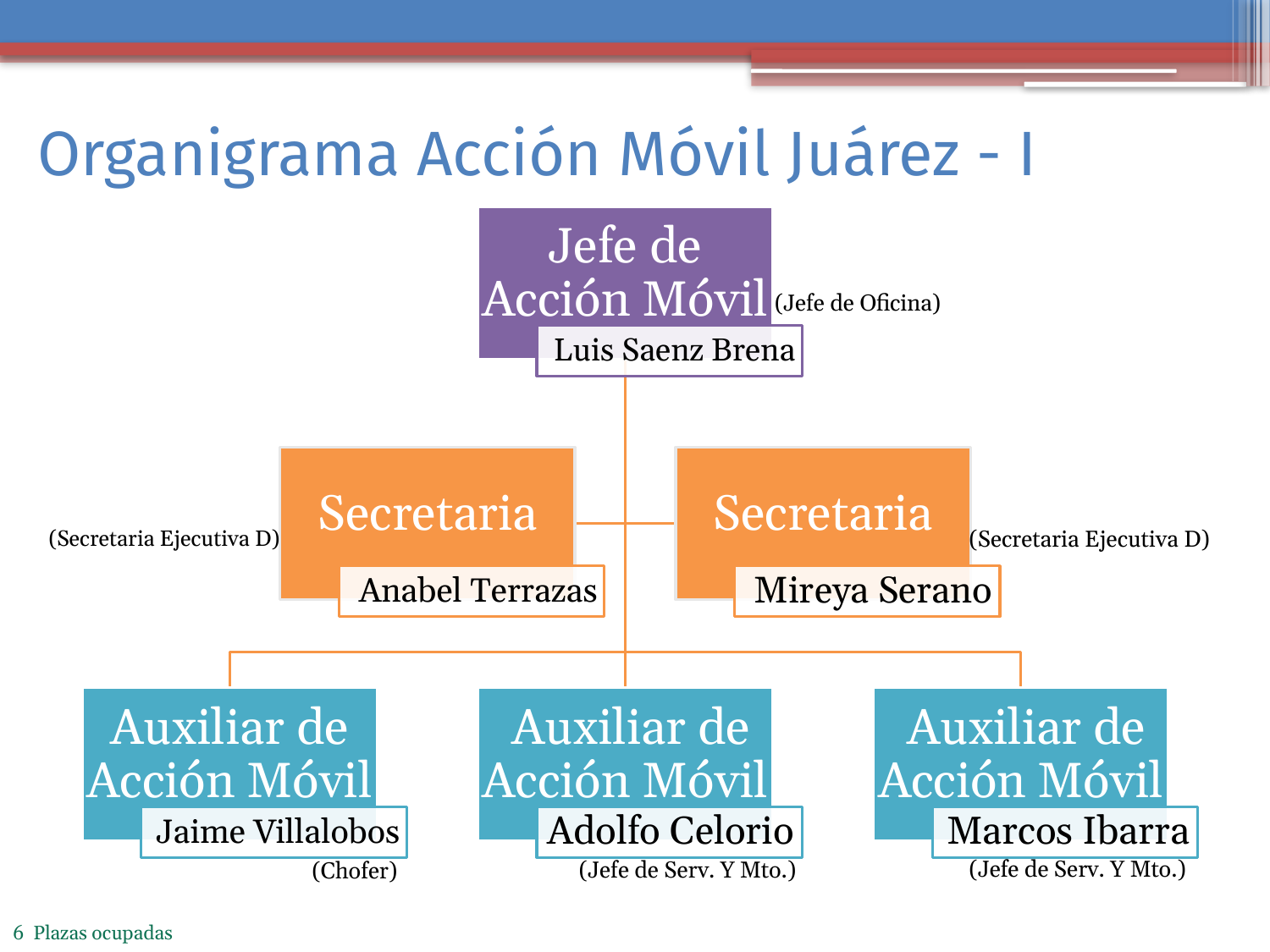

# Organigrama Acción Móvil Juárez - I
Jefe de Acción Móvil
Luis Saenz Brena
Auxiliar de Acción Móvil
Jaime Villalobos
 Auxiliar de Acción Móvil
Adolfo Celorio
 Auxiliar de Acción Móvil
Marcos Ibarra
Secretaria
Anabel Terrazas
Secretaria
Mireya Serano
(Jefe de Oficina)
(Secretaria Ejecutiva D)
(Secretaria Ejecutiva D)
(Jefe de Serv. Y Mto.)
(Jefe de Serv. Y Mto.)
(Chofer)
6  Plazas ocupadas